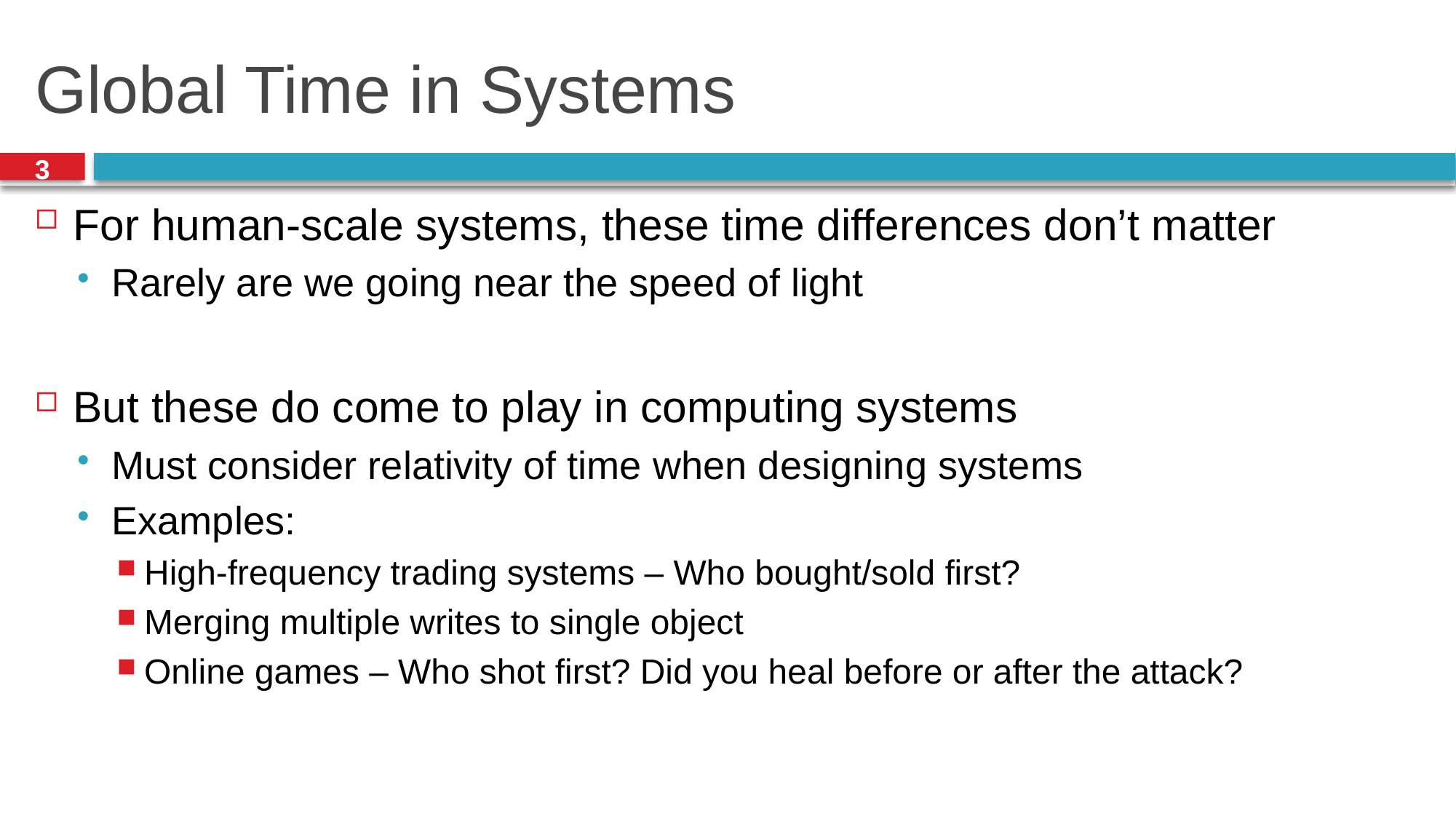

# Global Time in Systems
3
For human-scale systems, these time differences don’t matter
Rarely are we going near the speed of light

But these do come to play in computing systems
Must consider relativity of time when designing systems
Examples:
High-frequency trading systems – Who bought/sold first?
Merging multiple writes to single object
Online games – Who shot first? Did you heal before or after the attack?